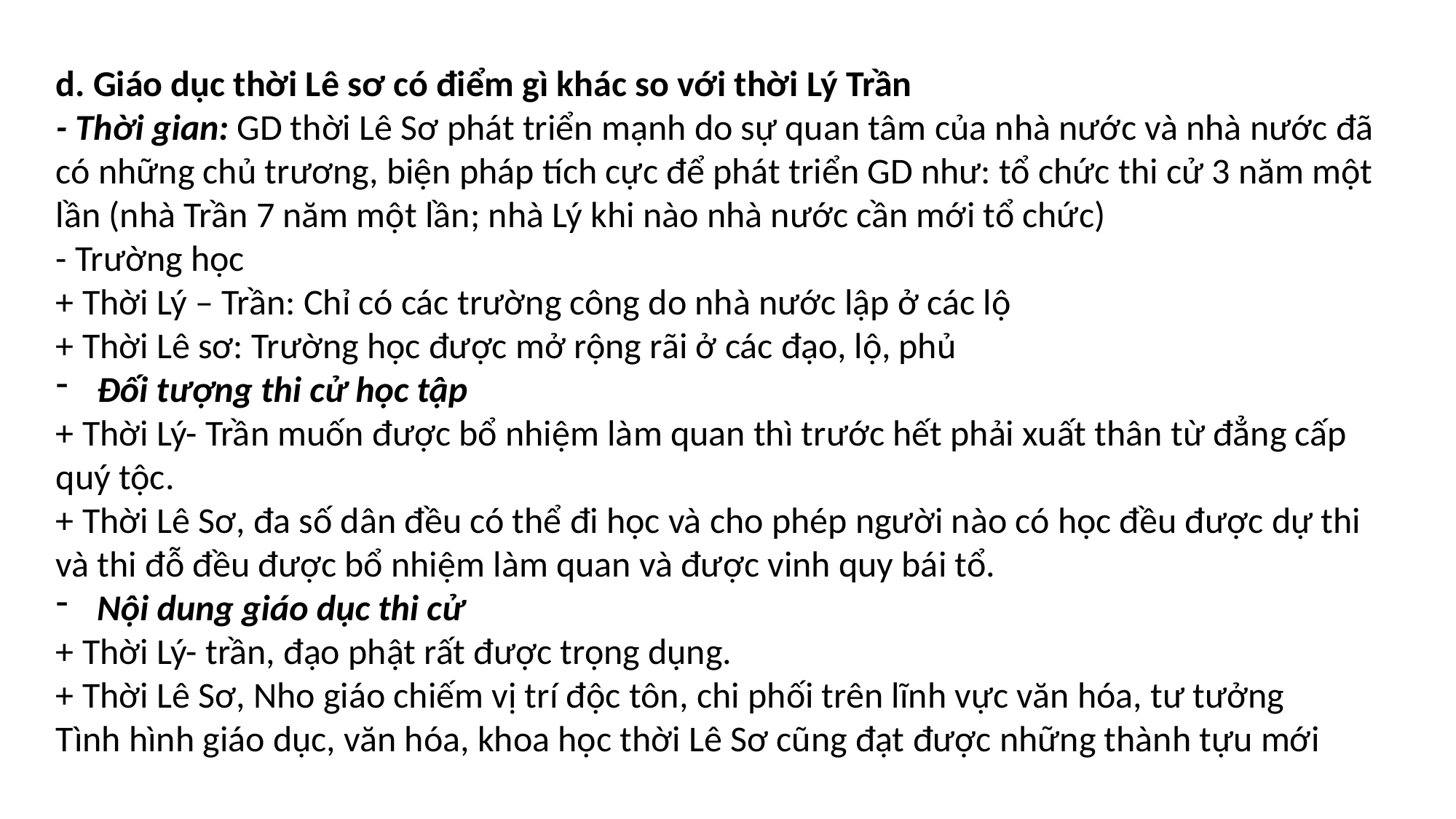

d. Giáo dục thời Lê sơ có điểm gì khác so với thời Lý Trần
- Thời gian: GD thời Lê Sơ phát triển mạnh do sự quan tâm của nhà nước và nhà nước đã có những chủ trương, biện pháp tích cực để phát triển GD như: tổ chức thi cử 3 năm một lần (nhà Trần 7 năm một lần; nhà Lý khi nào nhà nước cần mới tổ chức)
- Trường học
+ Thời Lý – Trần: Chỉ có các trường công do nhà nước lập ở các lộ
+ Thời Lê sơ: Trường học được mở rộng rãi ở các đạo, lộ, phủ
Đối tượng thi cử học tập
+ Thời Lý- Trần muốn được bổ nhiệm làm quan thì trước hết phải xuất thân từ đẳng cấp quý tộc.
+ Thời Lê Sơ, đa số dân đều có thể đi học và cho phép người nào có học đều được dự thi và thi đỗ đều được bổ nhiệm làm quan và được vinh quy bái tổ.
Nội dung giáo dục thi cử
+ Thời Lý- trần, đạo phật rất được trọng dụng.
+ Thời Lê Sơ, Nho giáo chiếm vị trí độc tôn, chi phối trên lĩnh vực văn hóa, tư tưởng
Tình hình giáo dục, văn hóa, khoa học thời Lê Sơ cũng đạt được những thành tựu mới